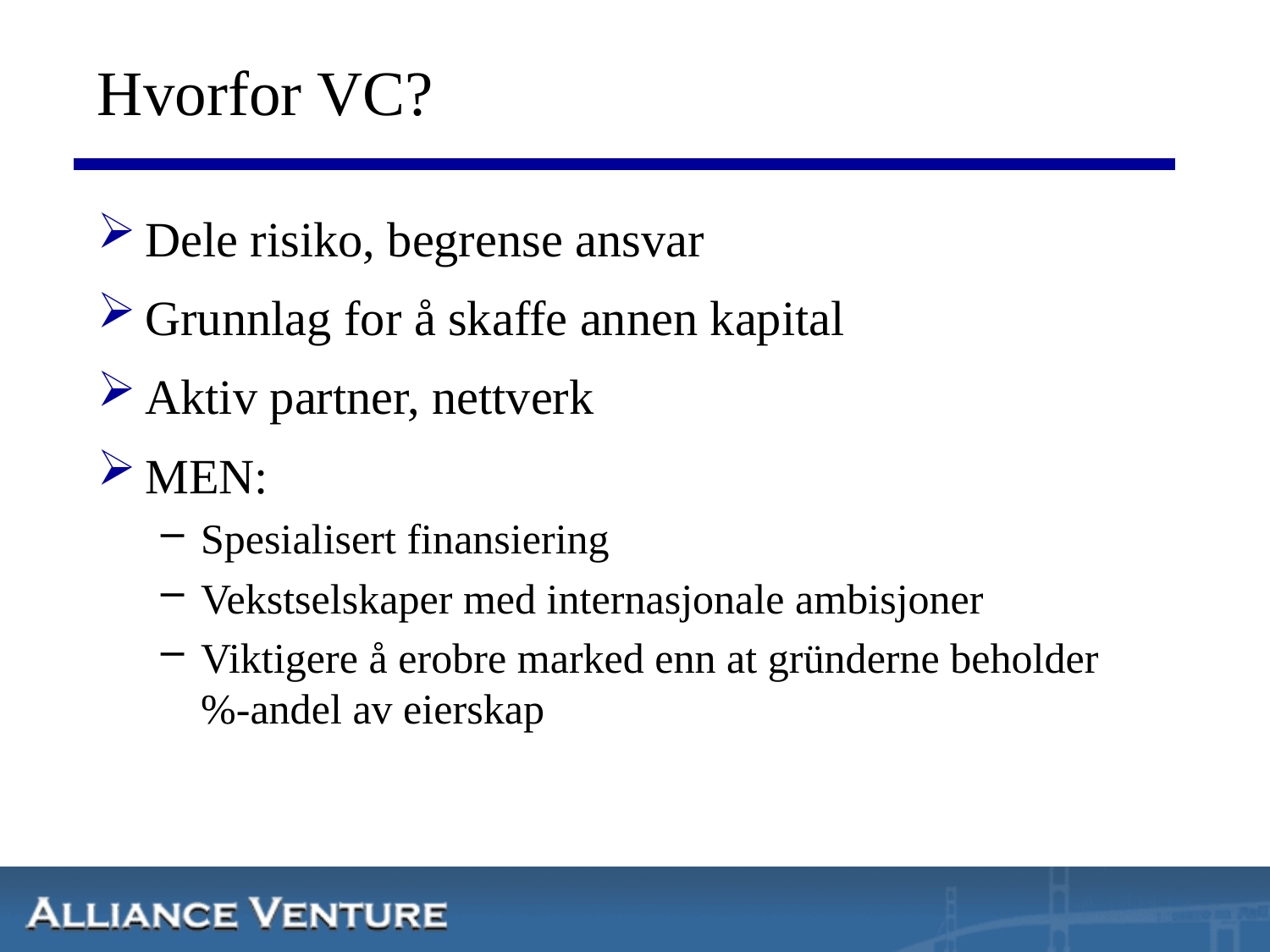

# Hvorfor VC?
Dele risiko, begrense ansvar
Grunnlag for å skaffe annen kapital
Aktiv partner, nettverk
MEN:
Spesialisert finansiering
Vekstselskaper med internasjonale ambisjoner
Viktigere å erobre marked enn at gründerne beholder %-andel av eierskap